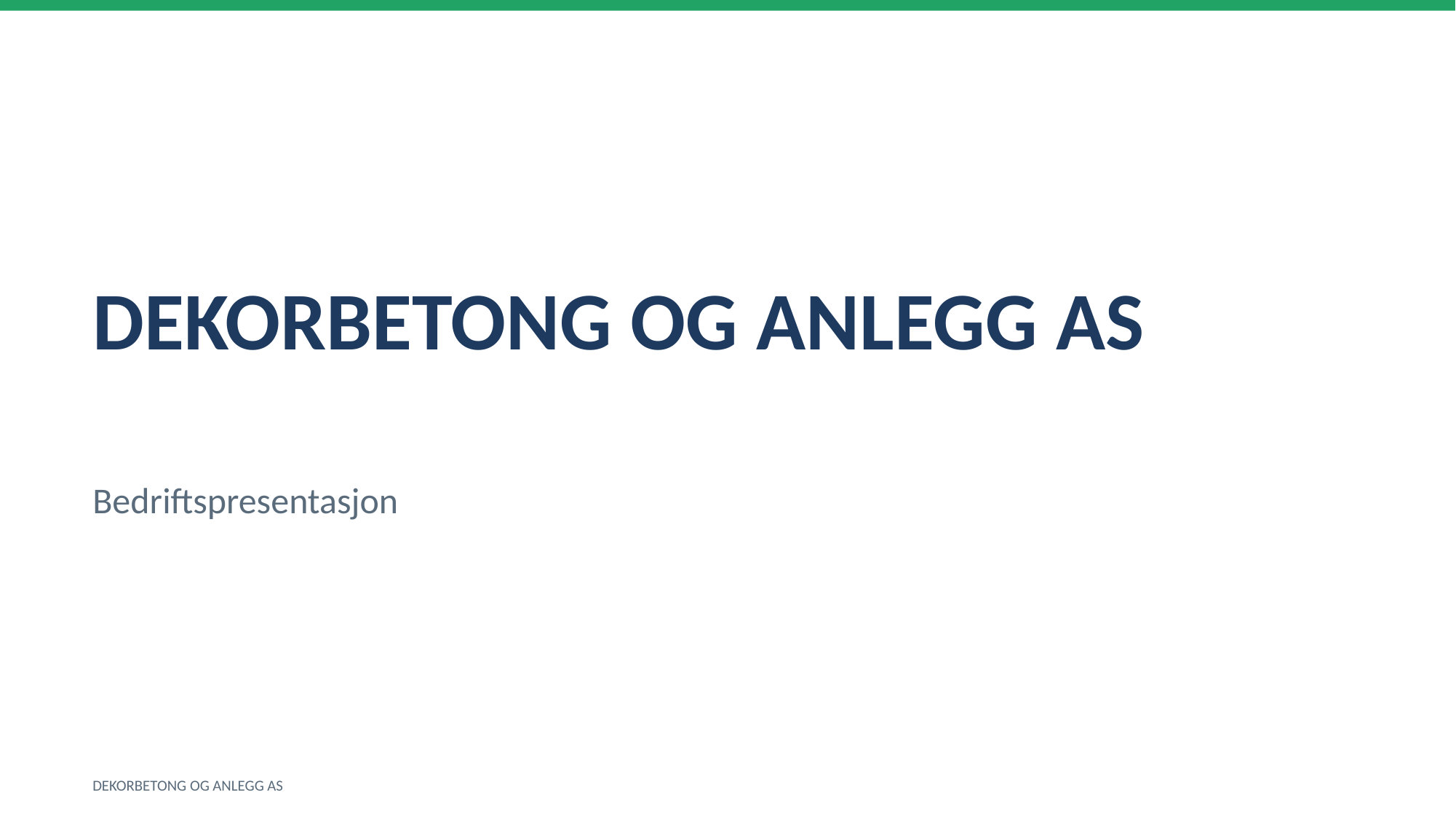

DEKORBETONG OG ANLEGG AS
Bedriftspresentasjon
DEKORBETONG OG ANLEGG AS